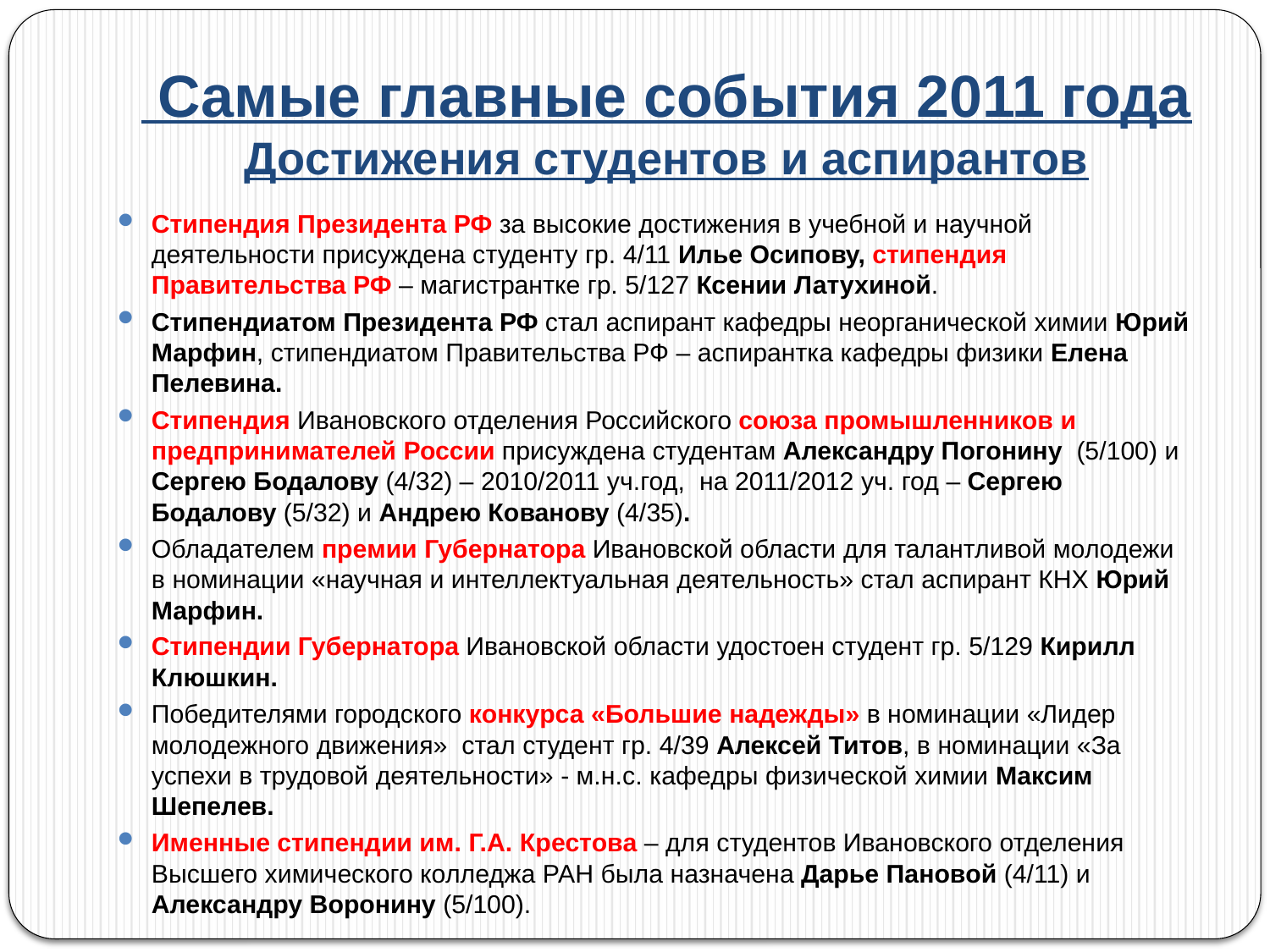

# Самые главные события 2011 года Достижения студентов и аспирантов
Стипендия Президента РФ за высокие достижения в учебной и научной деятельности присуждена студенту гр. 4/11 Илье Осипову, стипендия Правительства РФ – магистрантке гр. 5/127 Ксении Латухиной.
Стипендиатом Президента РФ стал аспирант кафедры неорганической химии Юрий Марфин, стипендиатом Правительства РФ – аспирантка кафедры физики Елена Пелевина.
Стипендия Ивановского отделения Российского союза промышленников и предпринимателей России присуждена студентам Александру Погонину  (5/100) и Сергею Бодалову (4/32) – 2010/2011 уч.год,  на 2011/2012 уч. год – Сергею Бодалову (5/32) и Андрею Кованову (4/35).
Обладателем премии Губернатора Ивановской области для талантливой молодежи в номинации «научная и интеллектуальная деятельность» стал аспирант КНХ Юрий Марфин.
Стипендии Губернатора Ивановской области удостоен студент гр. 5/129 Кирилл Клюшкин.
Победителями городского конкурса «Большие надежды» в номинации «Лидер молодежного движения»  стал студент гр. 4/39 Алексей Титов, в номинации «За успехи в трудовой деятельности» - м.н.с. кафедры физической химии Максим Шепелев.
Именные стипендии им. Г.А. Крестова – для студентов Ивановского отделения Высшего химического колледжа РАН была назначена Дарье Пановой (4/11) и Александру Воронину (5/100).